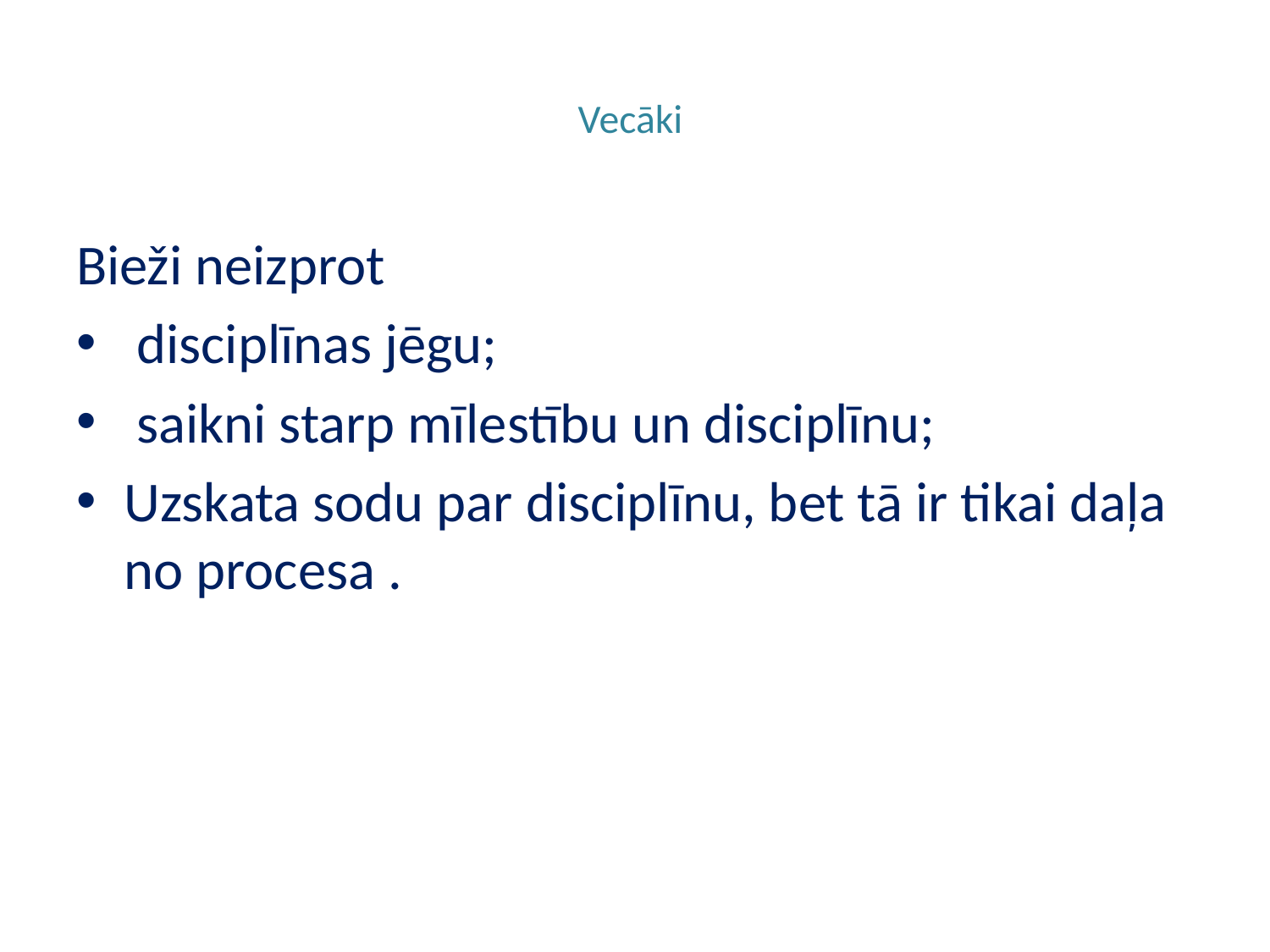

# Vecāki
Bieži neizprot
 disciplīnas jēgu;
 saikni starp mīlestību un disciplīnu;
Uzskata sodu par disciplīnu, bet tā ir tikai daļa no procesa .